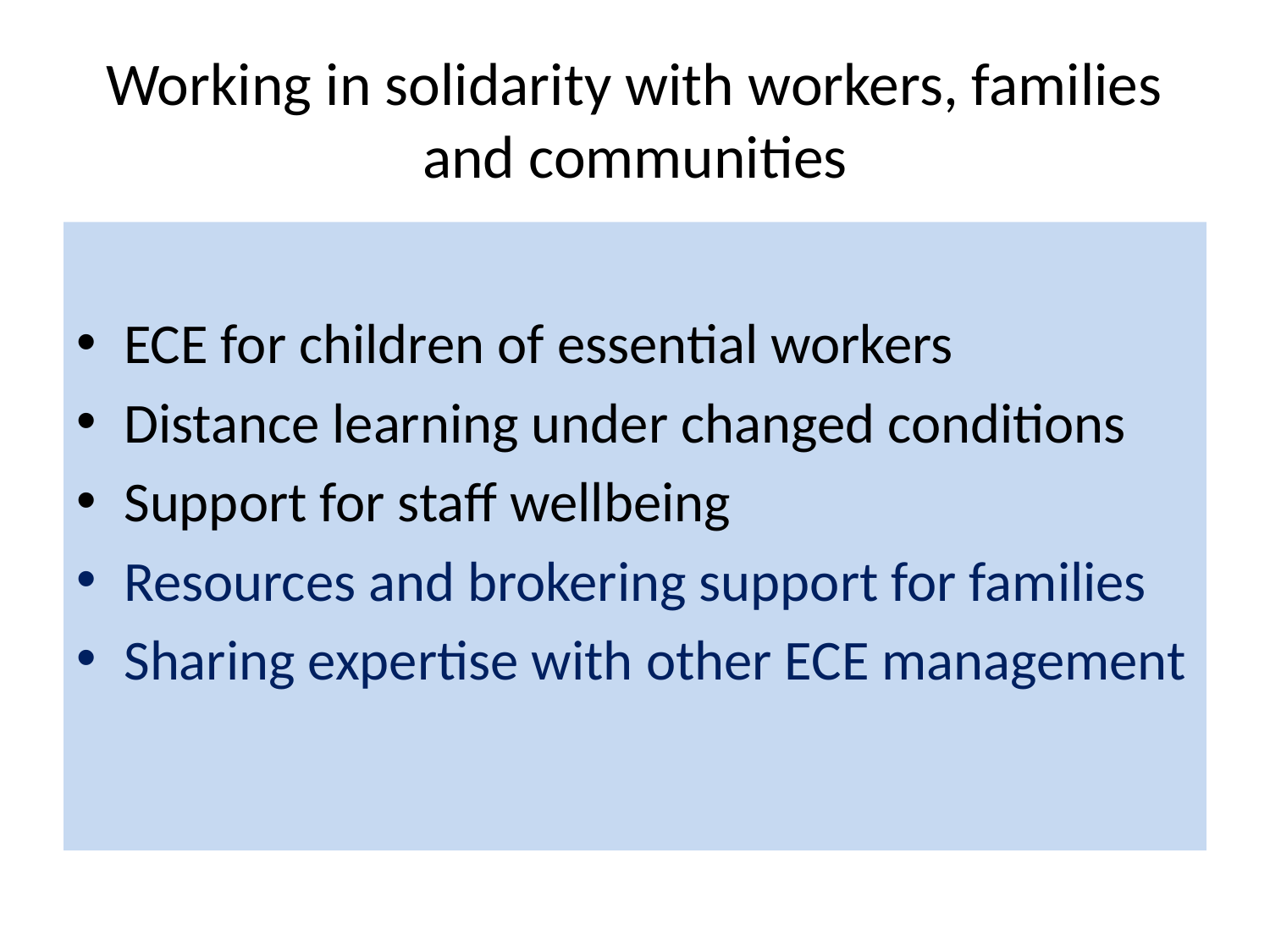

# Working in solidarity with workers, families and communities

ECE for children of essential workers
Distance learning under changed conditions
Support for staff wellbeing
Resources and brokering support for families
Sharing expertise with other ECE management